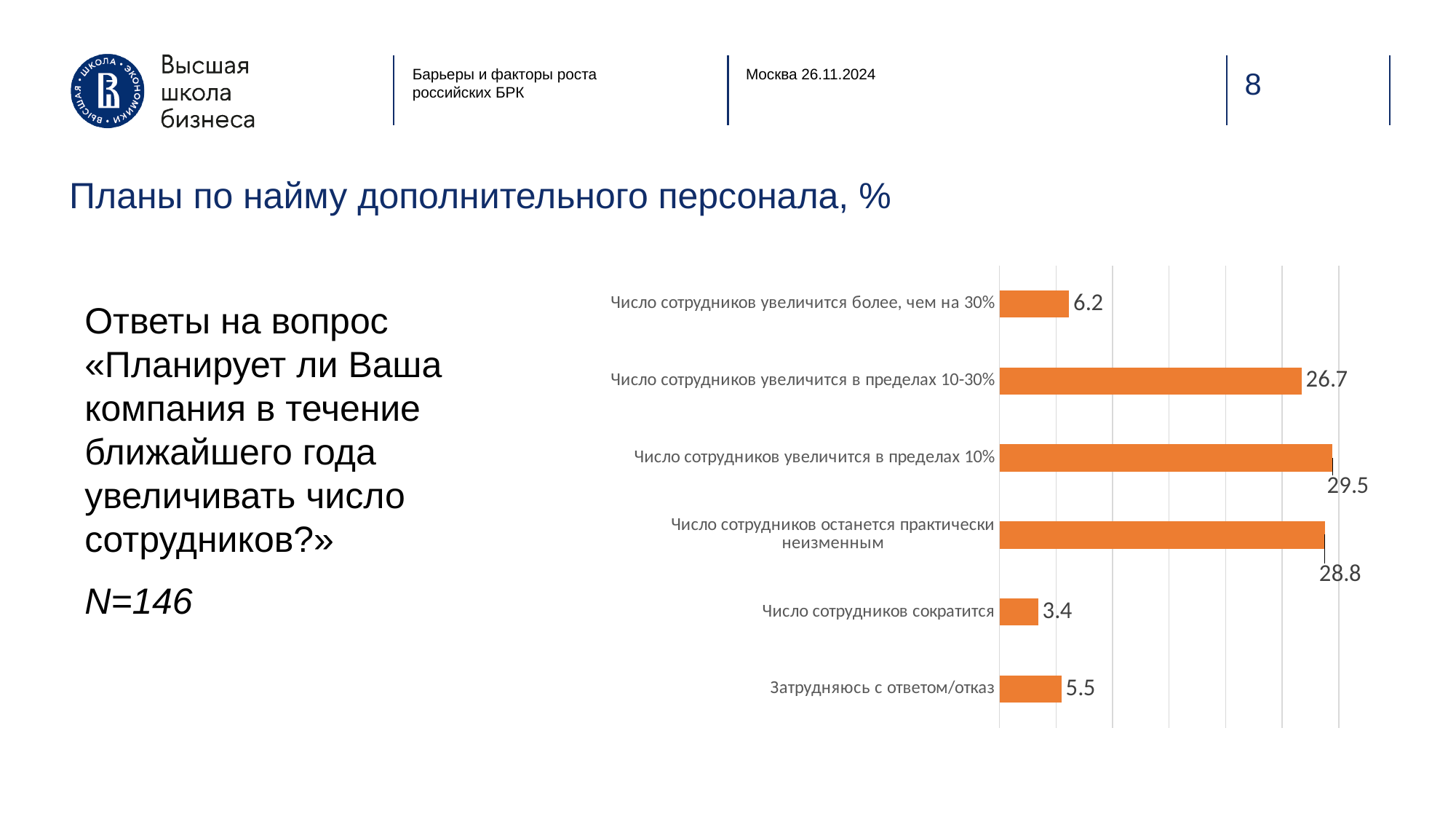

Барьеры и факторы роста российских БРК
Москва 26.11.2024
8
Планы по найму дополнительного персонала, %

### Chart

| Category |  |
|---|---|
| Затрудняюсь с ответом/отказ | 5.47945205479452 |
| Число сотрудников сократится | 3.4246575342465753 |
| Число сотрудников останется практически неизменным | 28.767123287671232 |
| Число сотрудников увеличится в пределах 10% | 29.45205479452055 |
| Число сотрудников увеличится в пределах 10-30% | 26.71232876712329 |
| Число сотрудников увеличится более, чем на 30% | 6.164383561643835 |
Ответы на вопрос «Планирует ли Ваша компания в течение ближайшего года увеличивать число сотрудников?»
N=146